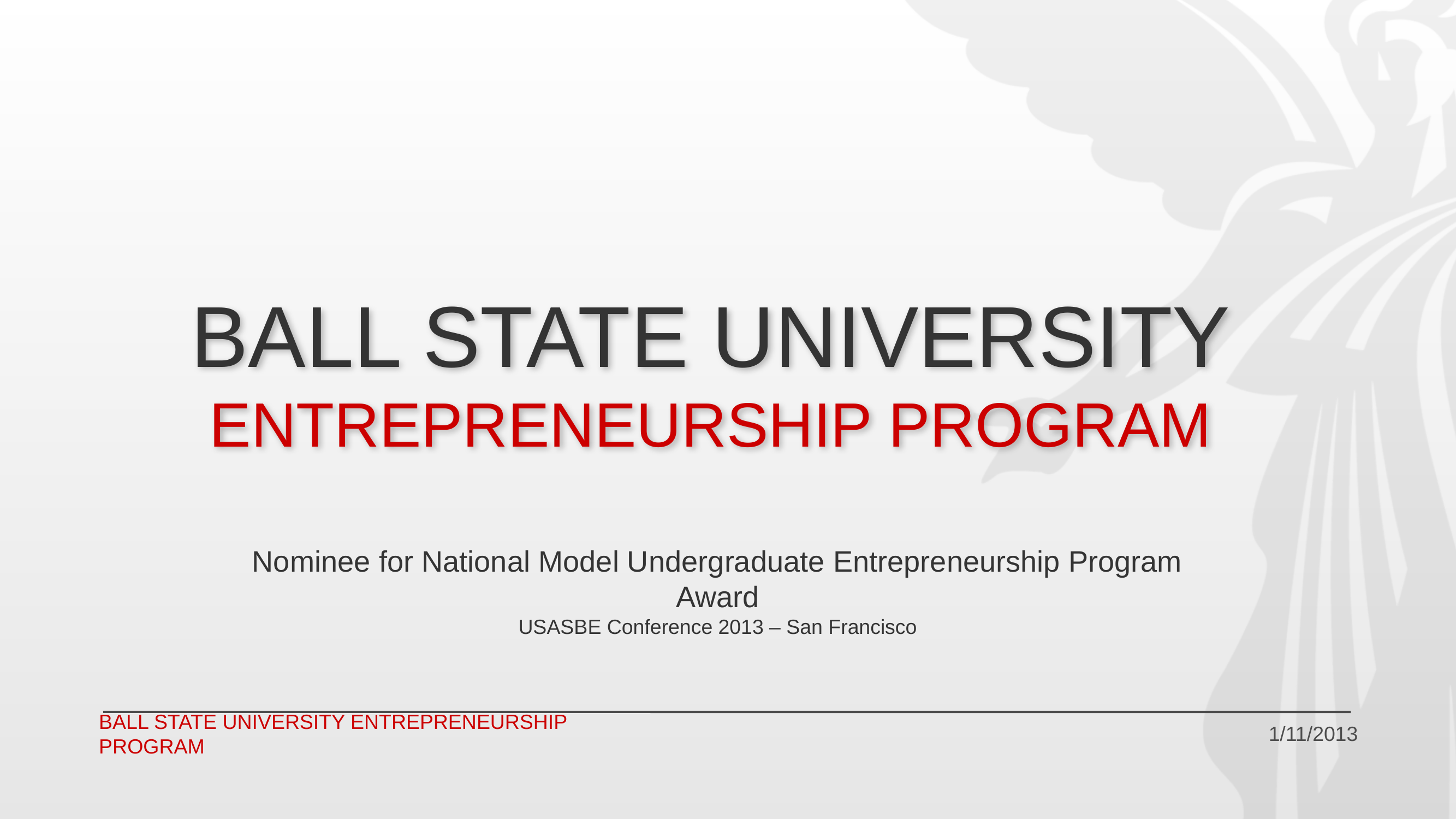

# BALL STATE UNIVERSITY ENTREPRENEURSHIP PROGRAM
Nominee for National Model Undergraduate Entrepreneurship Program Award
USASBE Conference 2013 – San Francisco